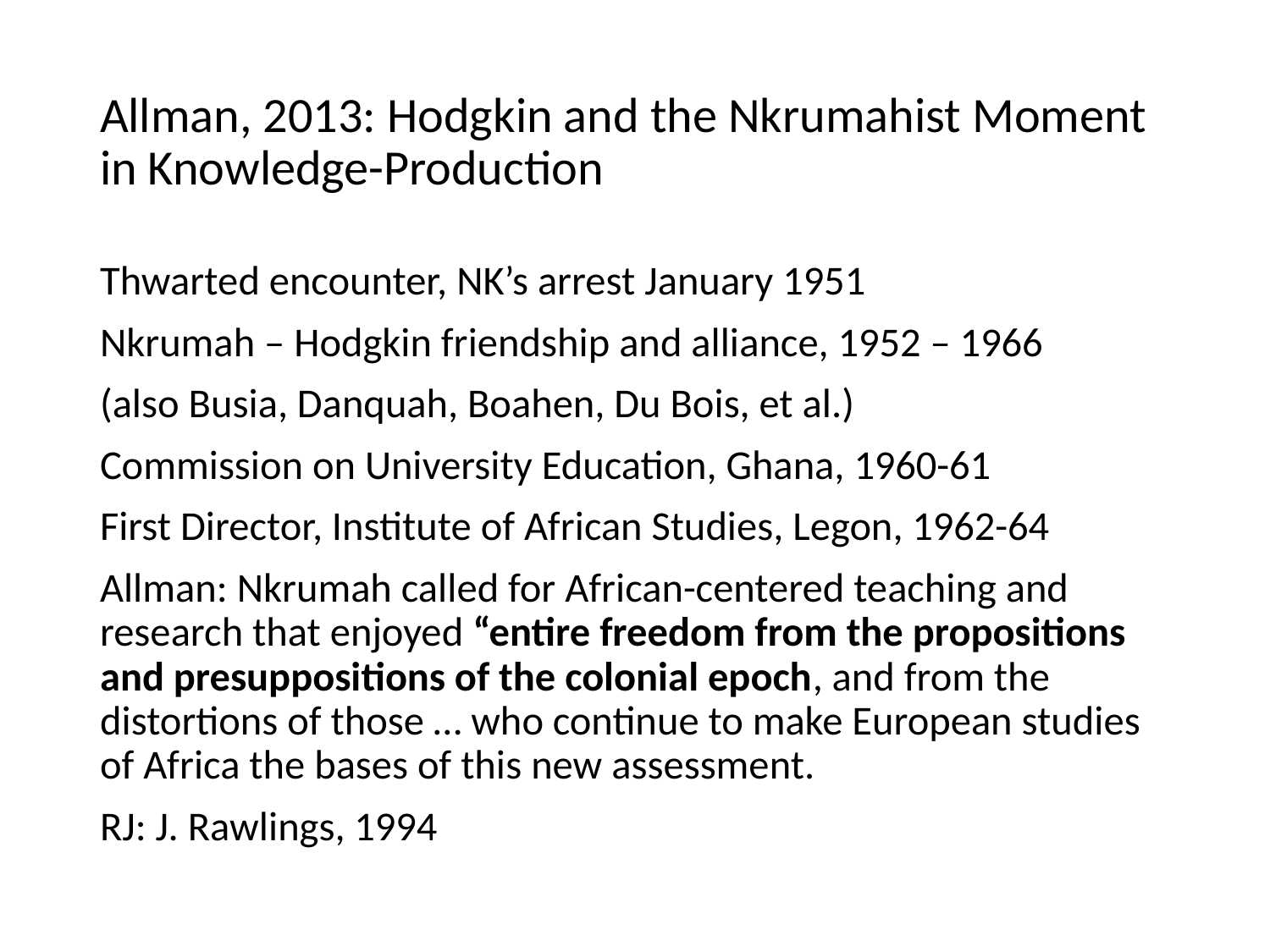

# Allman, 2013: Hodgkin and the Nkrumahist Moment in Knowledge-Production
Thwarted encounter, NK’s arrest January 1951
Nkrumah – Hodgkin friendship and alliance, 1952 – 1966
(also Busia, Danquah, Boahen, Du Bois, et al.)
Commission on University Education, Ghana, 1960-61
First Director, Institute of African Studies, Legon, 1962-64
Allman: Nkrumah called for African-centered teaching and research that enjoyed “entire freedom from the propositions and presuppositions of the colonial epoch, and from the distortions of those … who continue to make European studies of Africa the bases of this new assessment.
RJ: J. Rawlings, 1994